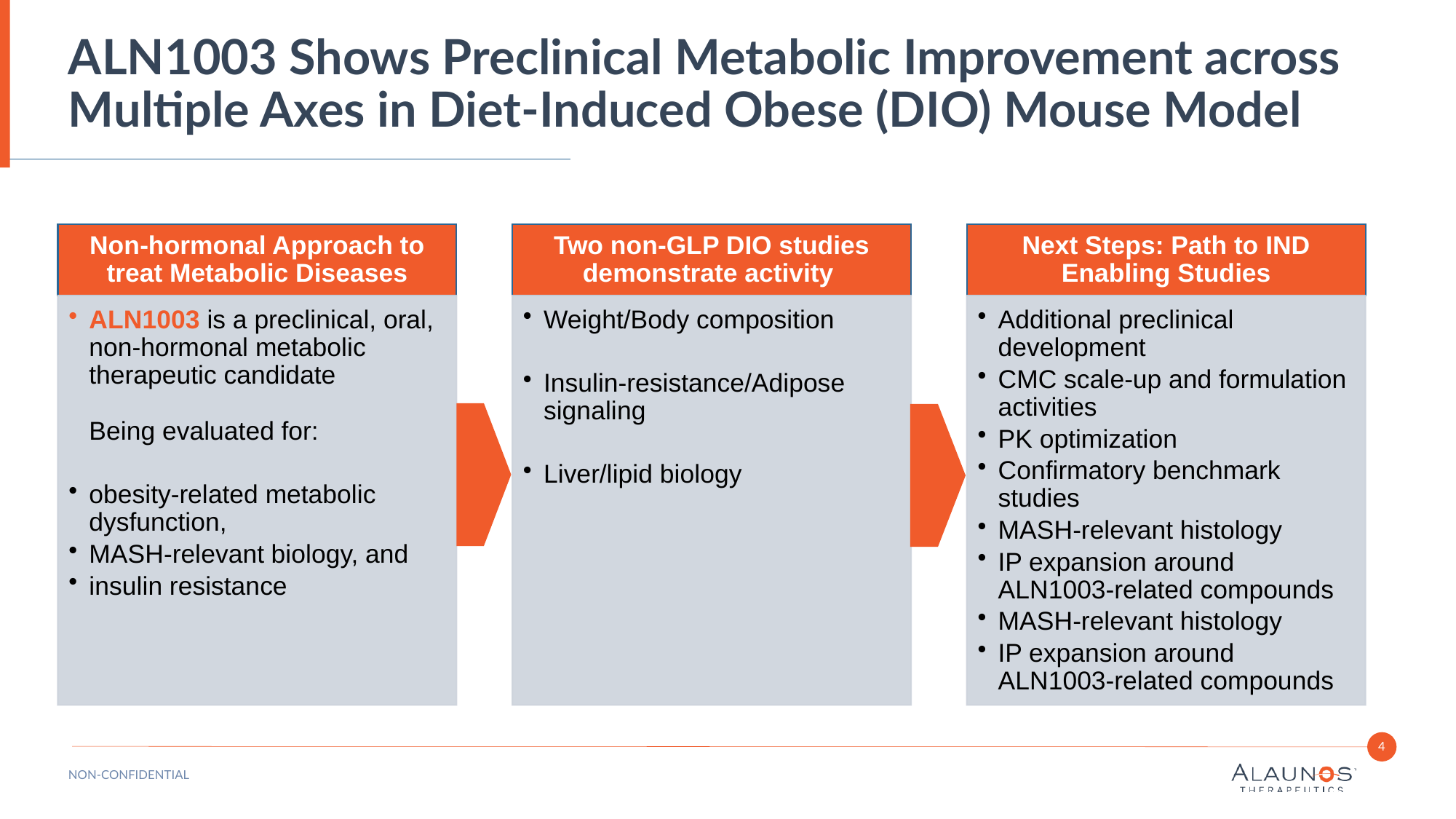

# ALN1003 Shows Preclinical Metabolic Improvement across Multiple Axes in Diet-Induced Obese (DIO) Mouse Model
Non-hormonal Approach to treat Metabolic Diseases
ALN1003 is a preclinical, oral, non-hormonal metabolic therapeutic candidate
Being evaluated for:

obesity-related metabolic dysfunction,
MASH-relevant biology, and
insulin resistance
Two non-GLP DIO studies demonstrate activity
Weight/Body composition

Insulin-resistance/Adipose signaling

Liver/lipid biology
Next Steps: Path to IND Enabling Studies
Additional preclinical development
CMC scale-up and formulation activities
PK optimization
Confirmatory benchmark studies
MASH-relevant histology
IP expansion around ALN1003-related compounds
MASH-relevant histology
IP expansion around ALN1003-related compounds

4
NON-CONFIDENTIAL